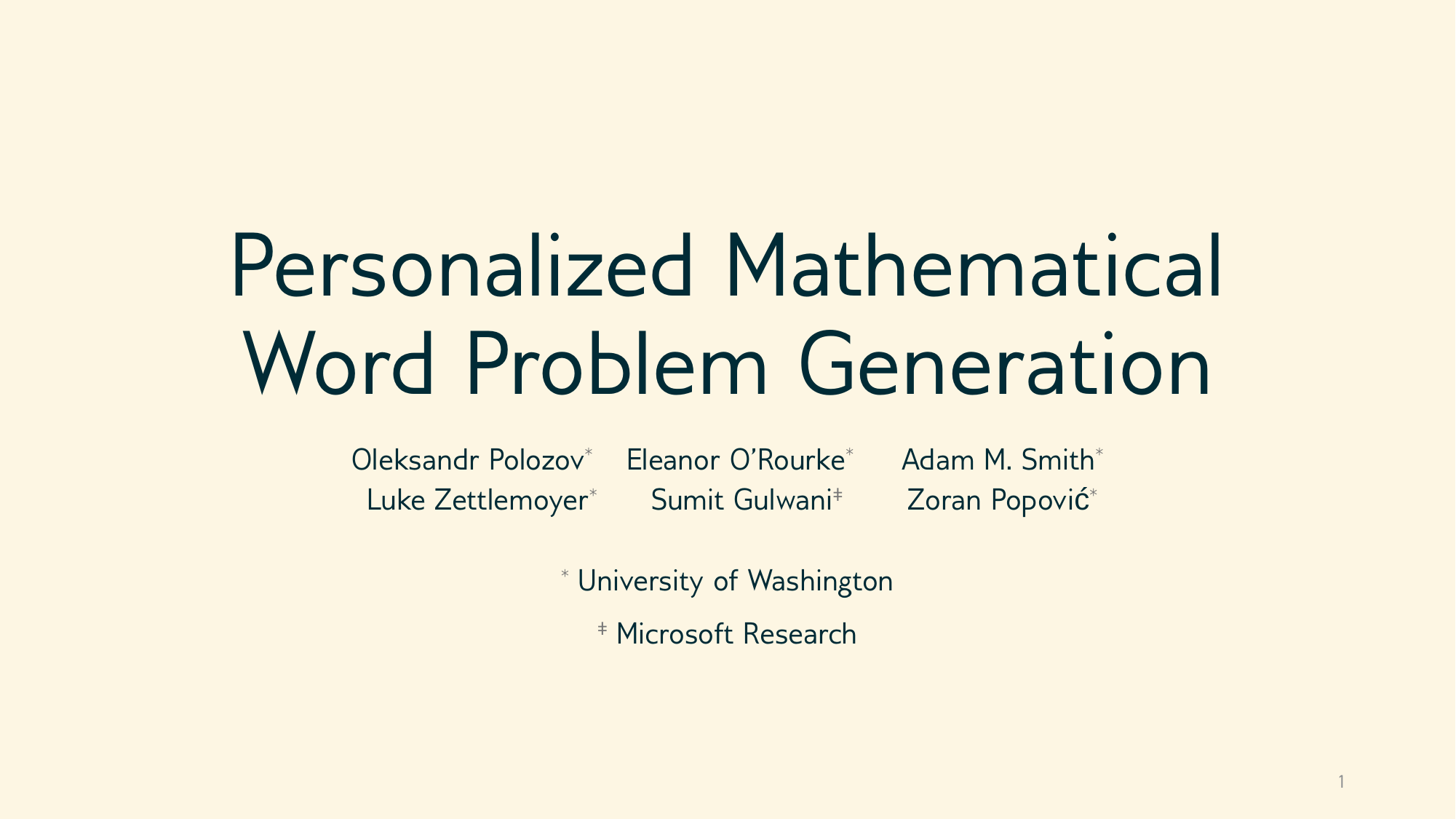

# Personalized Mathematical Word Problem Generation
Oleksandr Polozov*  	Eleanor O’Rourke* 	Adam M. Smith*
 Luke Zettlemoyer* 	  Sumit Gulwaniǂ 	Zoran Popović*
* University of Washington
ǂ Microsoft Research

1